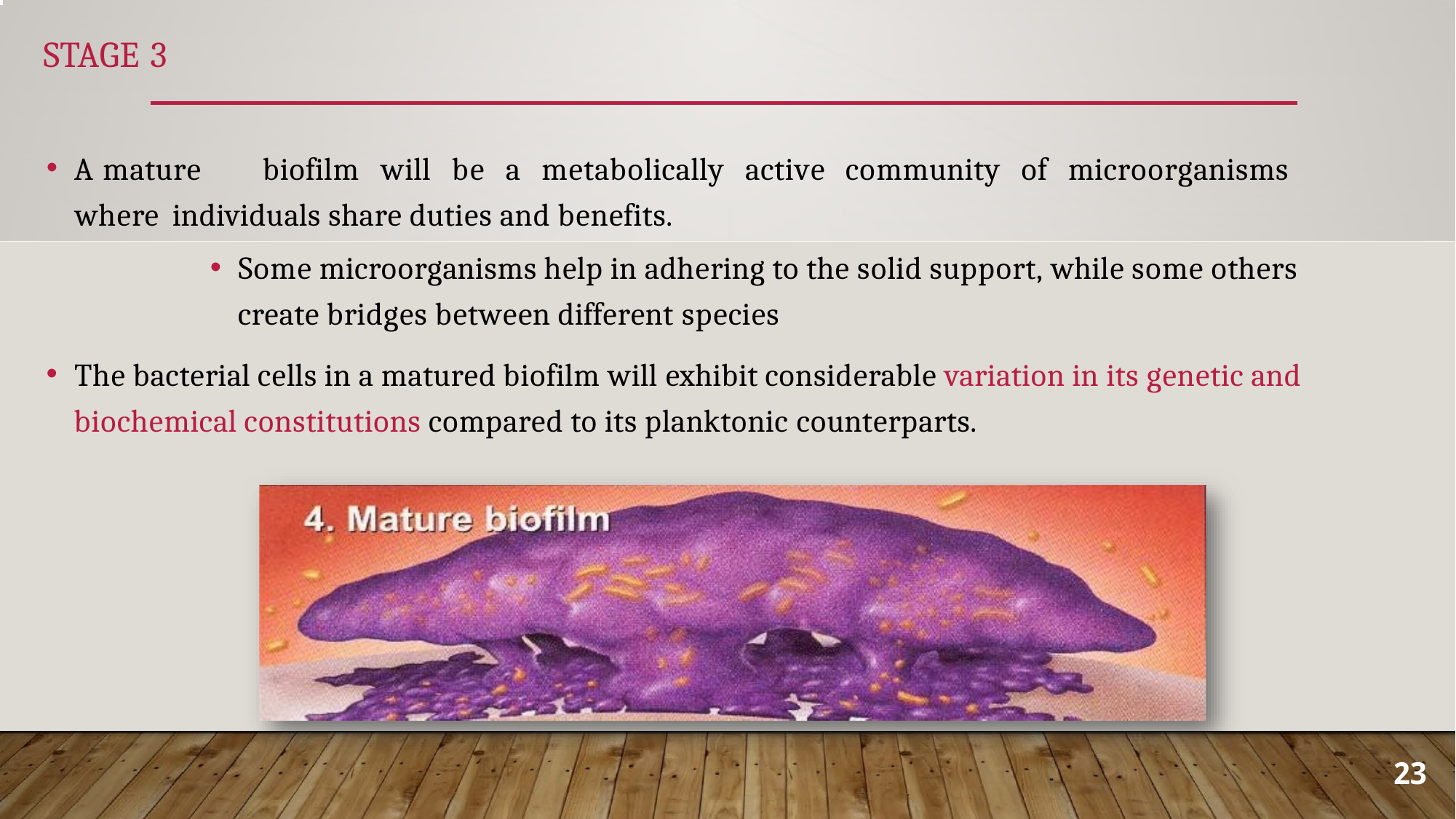

# STAGE 3
A	mature	biofilm	will	be	a	metabolically	active	community	of	microorganisms	where  individuals share duties and benefits.
Some microorganisms help in adhering to the solid support, while some others  create bridges between different species
The bacterial cells in a matured biofilm will exhibit considerable variation in its genetic and  biochemical constitutions compared to its planktonic counterparts.

23